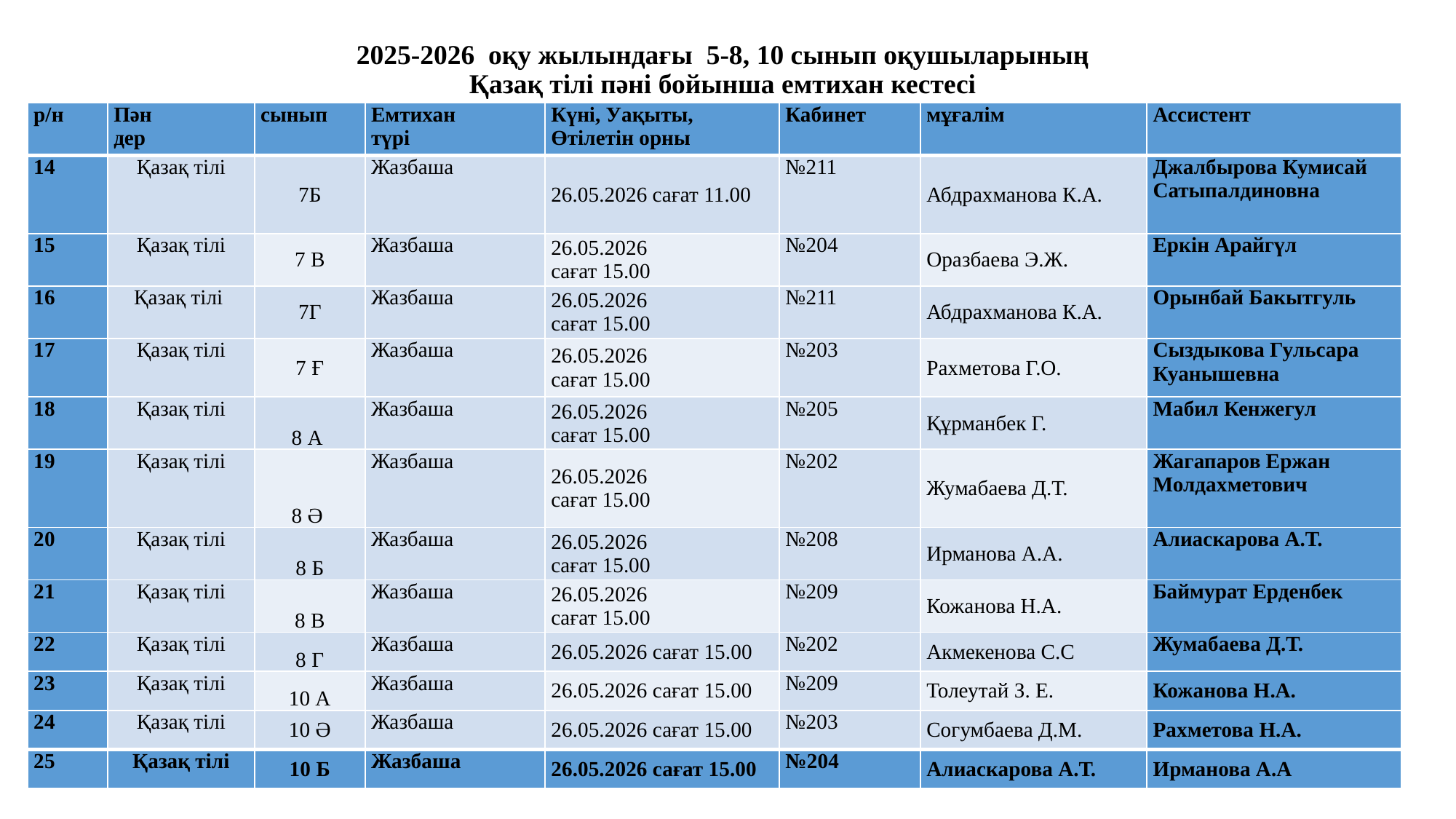

# 2025-2026  оқу жылындағы  5-8, 10 сынып оқушыларының Қазақ тілі пәні бойынша емтихан кестесі
| р/н | Пән дер | сынып | Емтихан түрі | Күні, Уақыты, Өтілетін орны | Кабинет | мұғалім | Ассистент |
| --- | --- | --- | --- | --- | --- | --- | --- |
| 14 | Қазақ тілі | 7Б | Жазбаша | 26.05.2026 сағат 11.00 | №211 | Абдрахманова К.А. | Джалбырова Кумисай Сатыпалдиновна |
| 15 | Қазақ тілі | 7 В | Жазбаша | 26.05.2026 сағат 15.00 | №204 | Оразбаева Э.Ж. | Еркін Арайгүл |
| 16 | Қазақ тілі | 7Г | Жазбаша | 26.05.2026 сағат 15.00 | №211 | Абдрахманова К.А. | Орынбай Бакытгуль |
| 17 | Қазақ тілі | 7 Ғ | Жазбаша | 26.05.2026 сағат 15.00 | №203 | Рахметова Г.О. | Сыздыкова Гульсара Куанышевна |
| 18 | Қазақ тілі | 8 А | Жазбаша | 26.05.2026 сағат 15.00 | №205 | Құрманбек Г. | Мабил Кенжегул |
| 19 | Қазақ тілі | 8 Ә | Жазбаша | 26.05.2026 сағат 15.00 | №202 | Жумабаева Д.Т. | Жагапаров Ержан Молдахметович |
| 20 | Қазақ тілі | 8 Б | Жазбаша | 26.05.2026 сағат 15.00 | №208 | Ирманова А.А. | Алиаскарова А.Т. |
| 21 | Қазақ тілі | 8 В | Жазбаша | 26.05.2026 сағат 15.00 | №209 | Кожанова Н.А. | Баймурат Ерденбек |
| 22 | Қазақ тілі | 8 Г | Жазбаша | 26.05.2026 сағат 15.00 | №202 | Акмекенова С.С | Жумабаева Д.Т. |
| 23 | Қазақ тілі | 10 А | Жазбаша | 26.05.2026 сағат 15.00 | №209 | Толеутай З. Е. | Кожанова Н.А. |
| 24 | Қазақ тілі | 10 Ә | Жазбаша | 26.05.2026 сағат 15.00 | №203 | Согумбаева Д.М. | Рахметова Н.А. |
| 25 | Қазақ тілі | 10 Б | Жазбаша | 26.05.2026 сағат 15.00 | №204 | Алиаскарова А.Т. | Ирманова А.А |